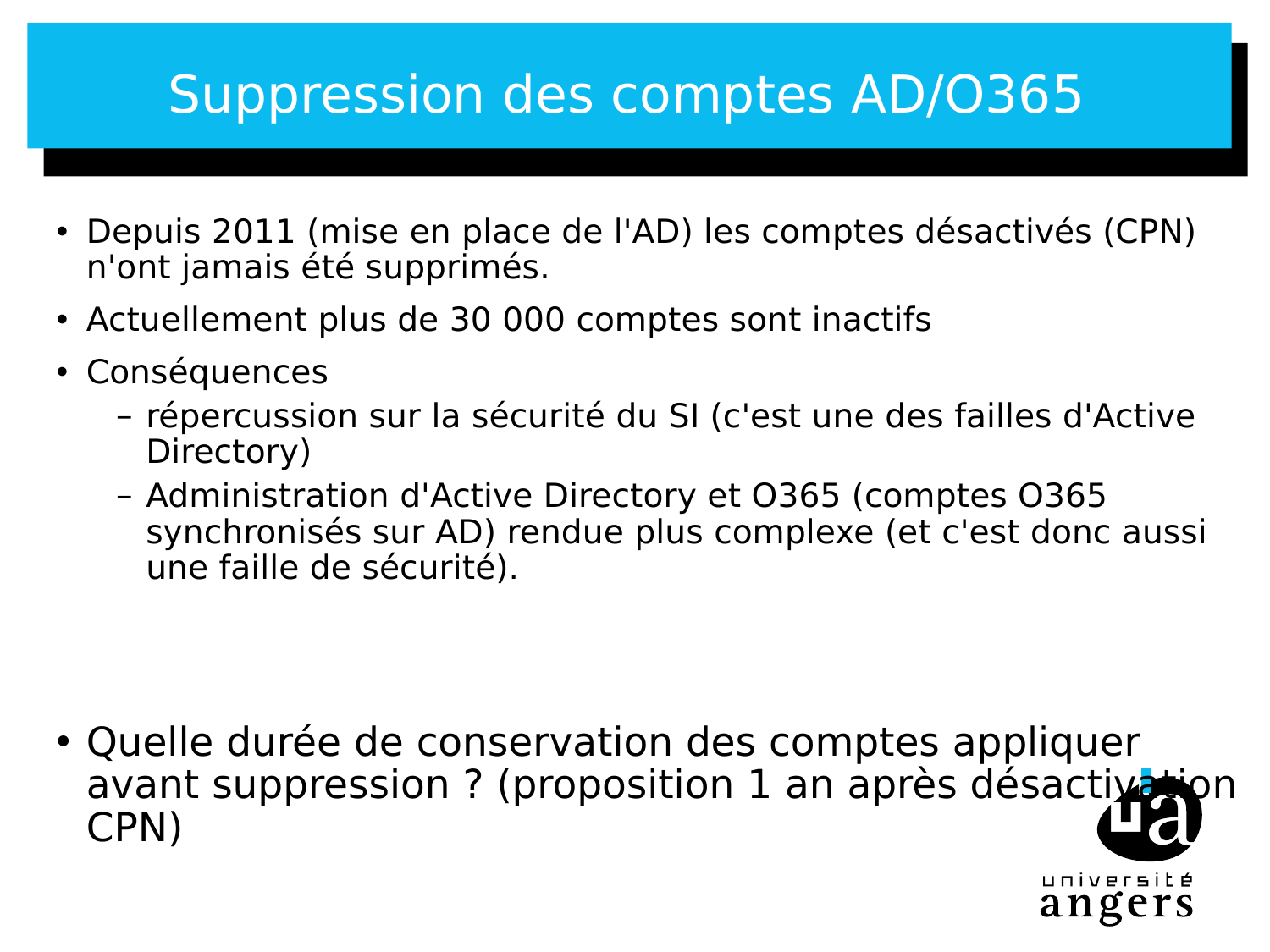

# Suppression des comptes AD/O365
Depuis 2011 (mise en place de l'AD) les comptes désactivés (CPN) n'ont jamais été supprimés.
Actuellement plus de 30 000 comptes sont inactifs
Conséquences
répercussion sur la sécurité du SI (c'est une des failles d'Active Directory)
Administration d'Active Directory et O365 (comptes O365 synchronisés sur AD) rendue plus complexe (et c'est donc aussi une faille de sécurité).

Quelle durée de conservation des comptes appliquer avant suppression ? (proposition 1 an après désactivation CPN)